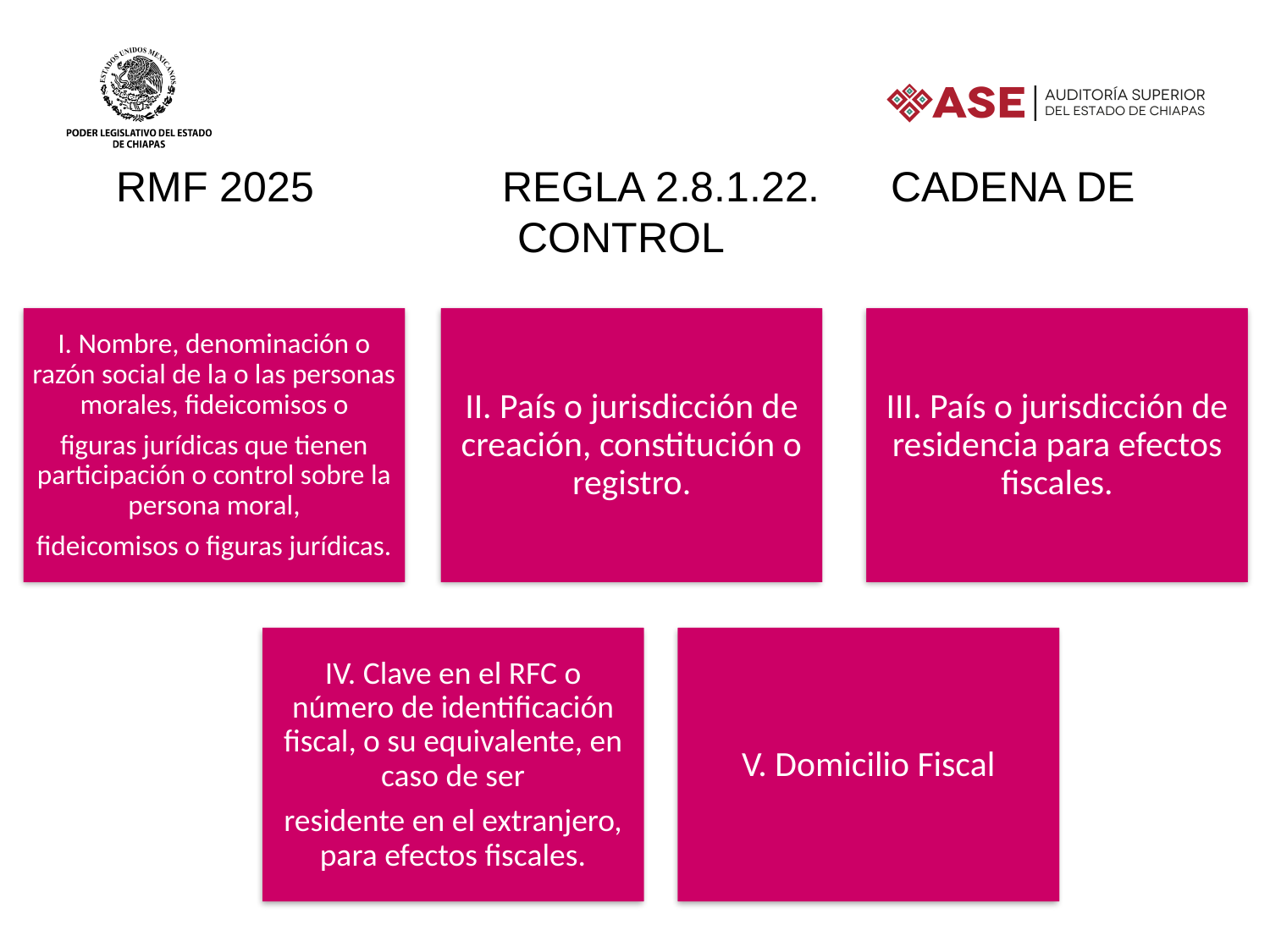

RMF 2025                REGLA 2.8.1.22.      CADENA DE CONTROL

I. Nombre, denominación o razón social de la o las personas morales, fideicomisos o
figuras jurídicas que tienen participación o control sobre la persona moral,
fideicomisos o figuras jurídicas.

II. País o jurisdicción de creación, constitución o registro.

III. País o jurisdicción de residencia para efectos fiscales.

IV. Clave en el RFC o número de identificación fiscal, o su equivalente, en caso de ser
residente en el extranjero, para efectos fiscales.

V. Domicilio Fiscal